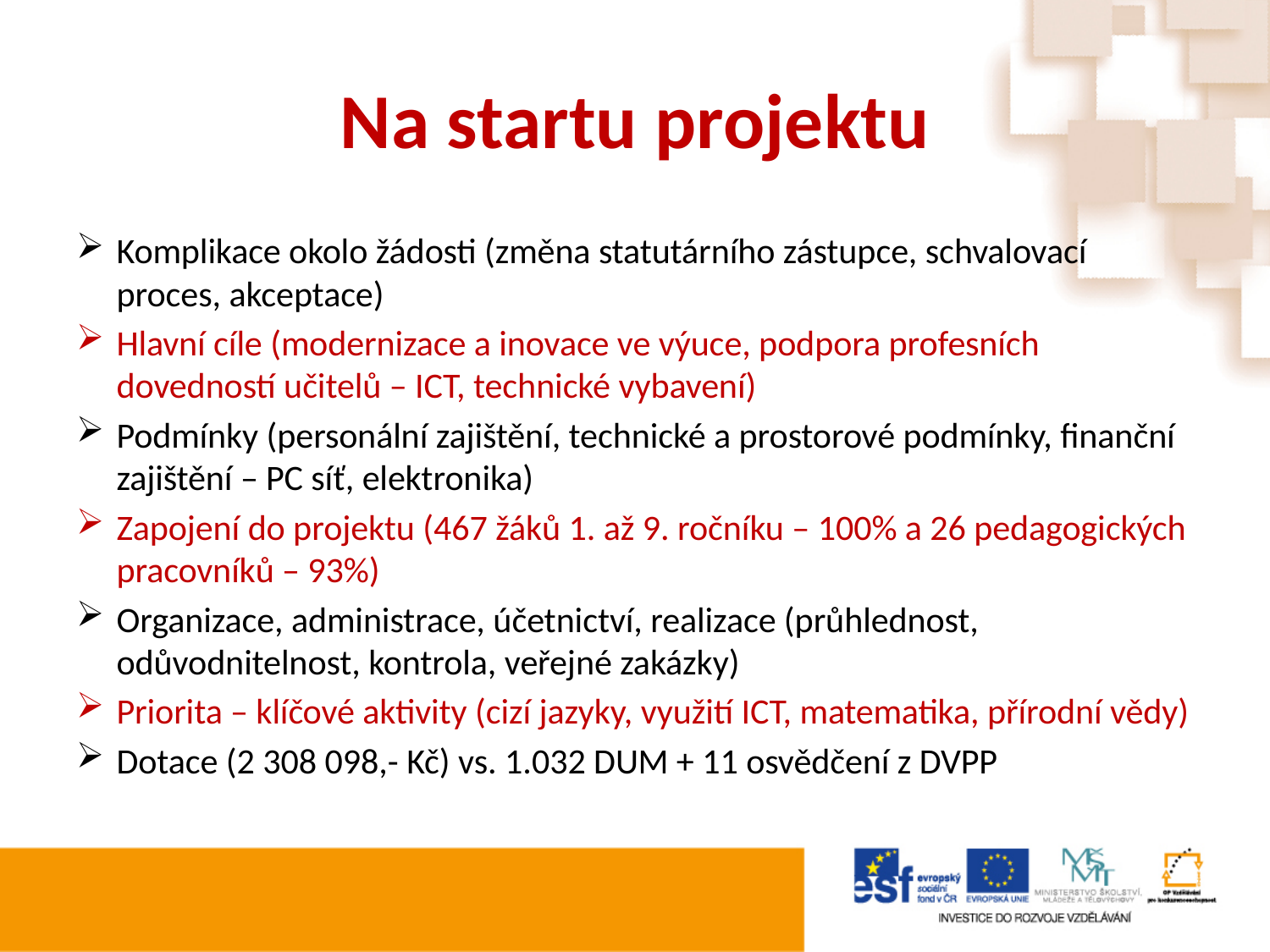

# Na startu projektu
Komplikace okolo žádosti (změna statutárního zástupce, schvalovací proces, akceptace)
Hlavní cíle (modernizace a inovace ve výuce, podpora profesních dovedností učitelů – ICT, technické vybavení)
Podmínky (personální zajištění, technické a prostorové podmínky, finanční zajištění – PC síť, elektronika)
Zapojení do projektu (467 žáků 1. až 9. ročníku – 100% a 26 pedagogických pracovníků – 93%)
Organizace, administrace, účetnictví, realizace (průhlednost, odůvodnitelnost, kontrola, veřejné zakázky)
Priorita – klíčové aktivity (cizí jazyky, využití ICT, matematika, přírodní vědy)
Dotace (2 308 098,- Kč) vs. 1.032 DUM + 11 osvědčení z DVPP